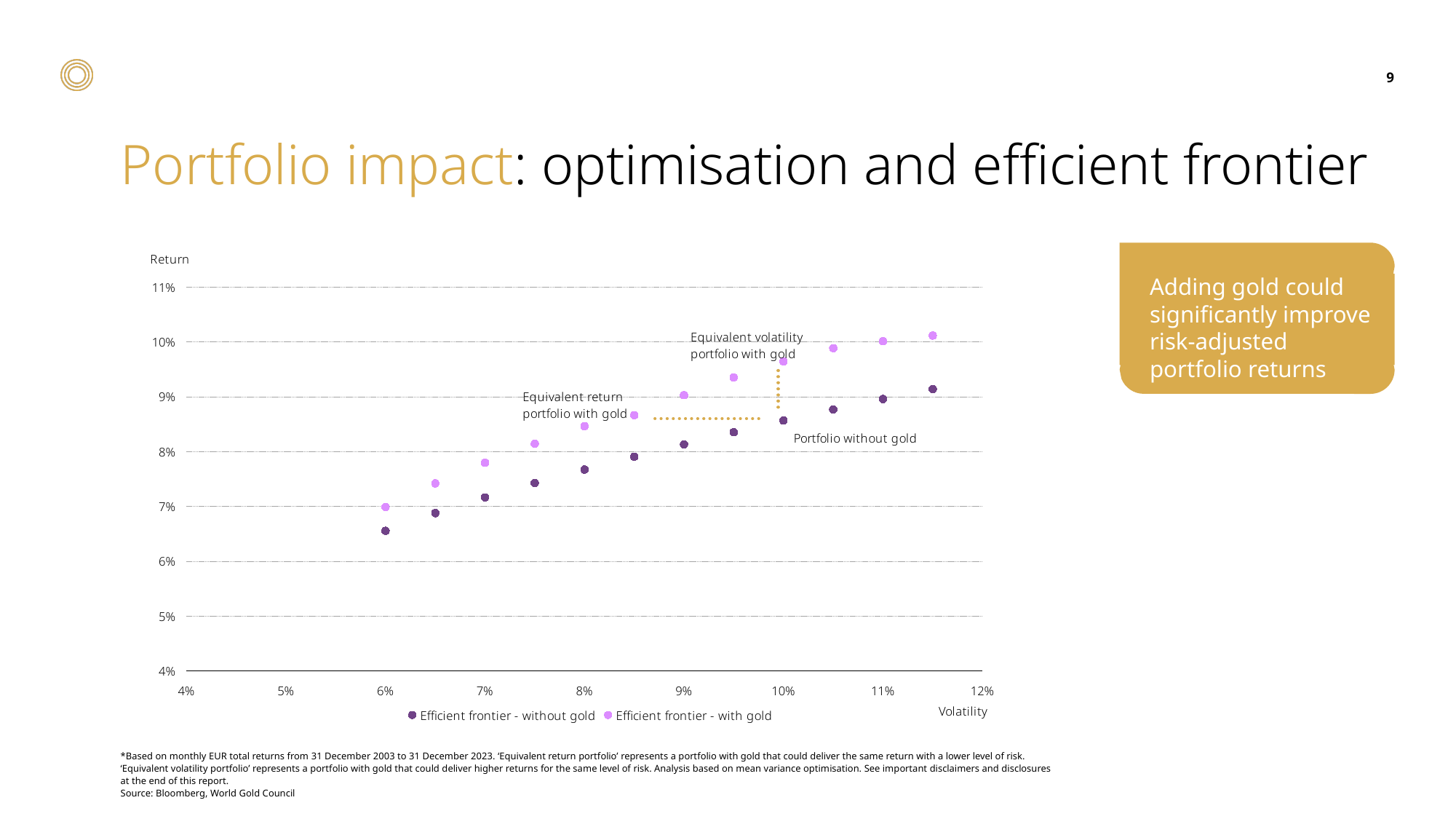

9
# Portfolio impact: optimisation and efficient frontier
Adding gold could significantly improve risk-adjusted portfolio returns

### Chart

| Category | Efficient frontier - without gold | Efficient frontier - with gold |
|---|---|---|
*Based on monthly EUR total returns from 31 December 2003 to 31 December 2023. ‘Equivalent return portfolio’ represents a portfolio with gold that could deliver the same return with a lower level of risk. ‘Equivalent volatility portfolio’ represents a portfolio with gold that could deliver higher returns for the same level of risk. Analysis based on mean variance optimisation. See important disclaimers and disclosures at the end of this report.
Source: Bloomberg, World Gold Council